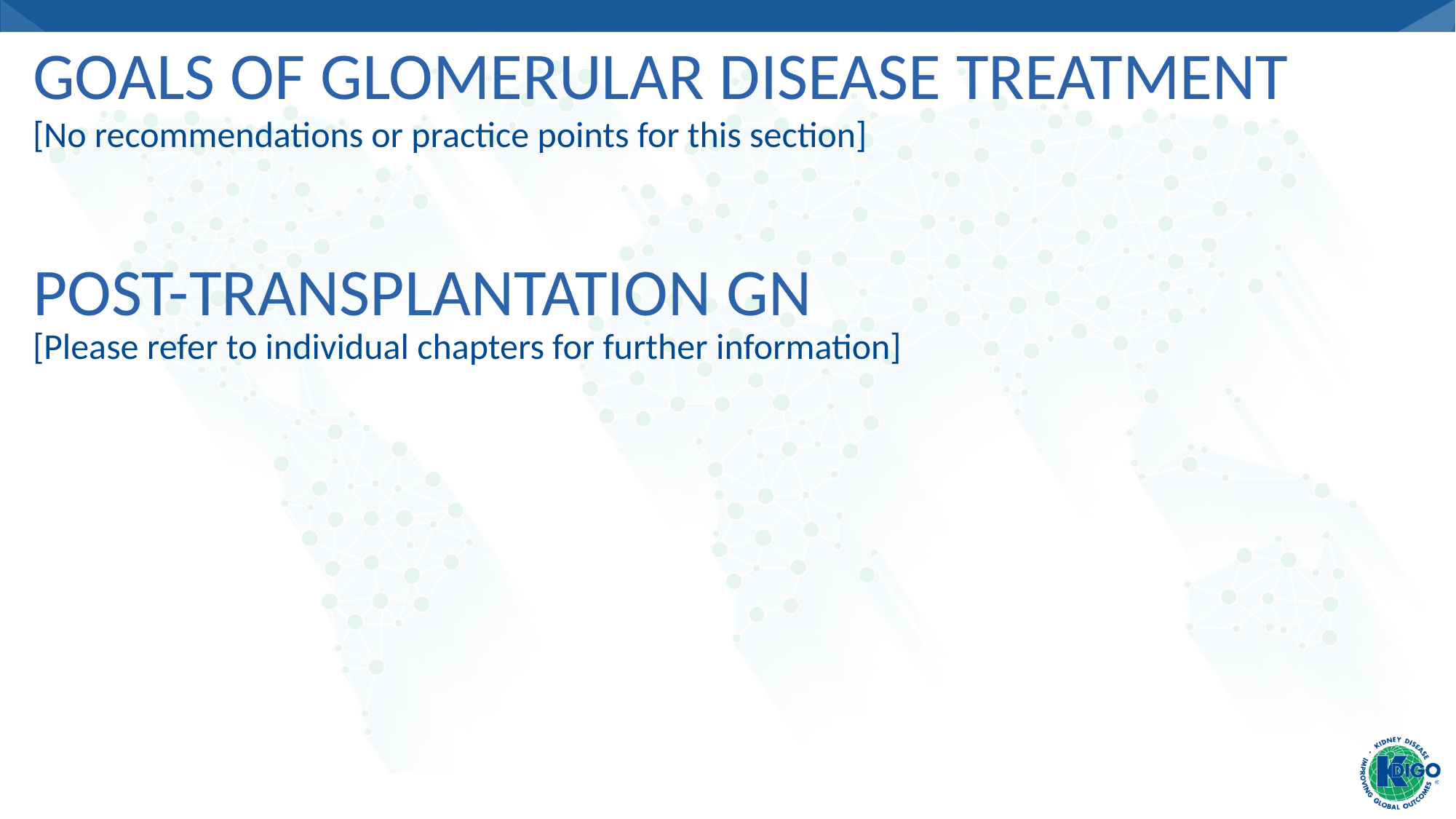

# Goals of Glomerular Disease Treatment Post-Transplantation GN
[No recommendations or practice points for this section]
[Please refer to individual chapters for further information]